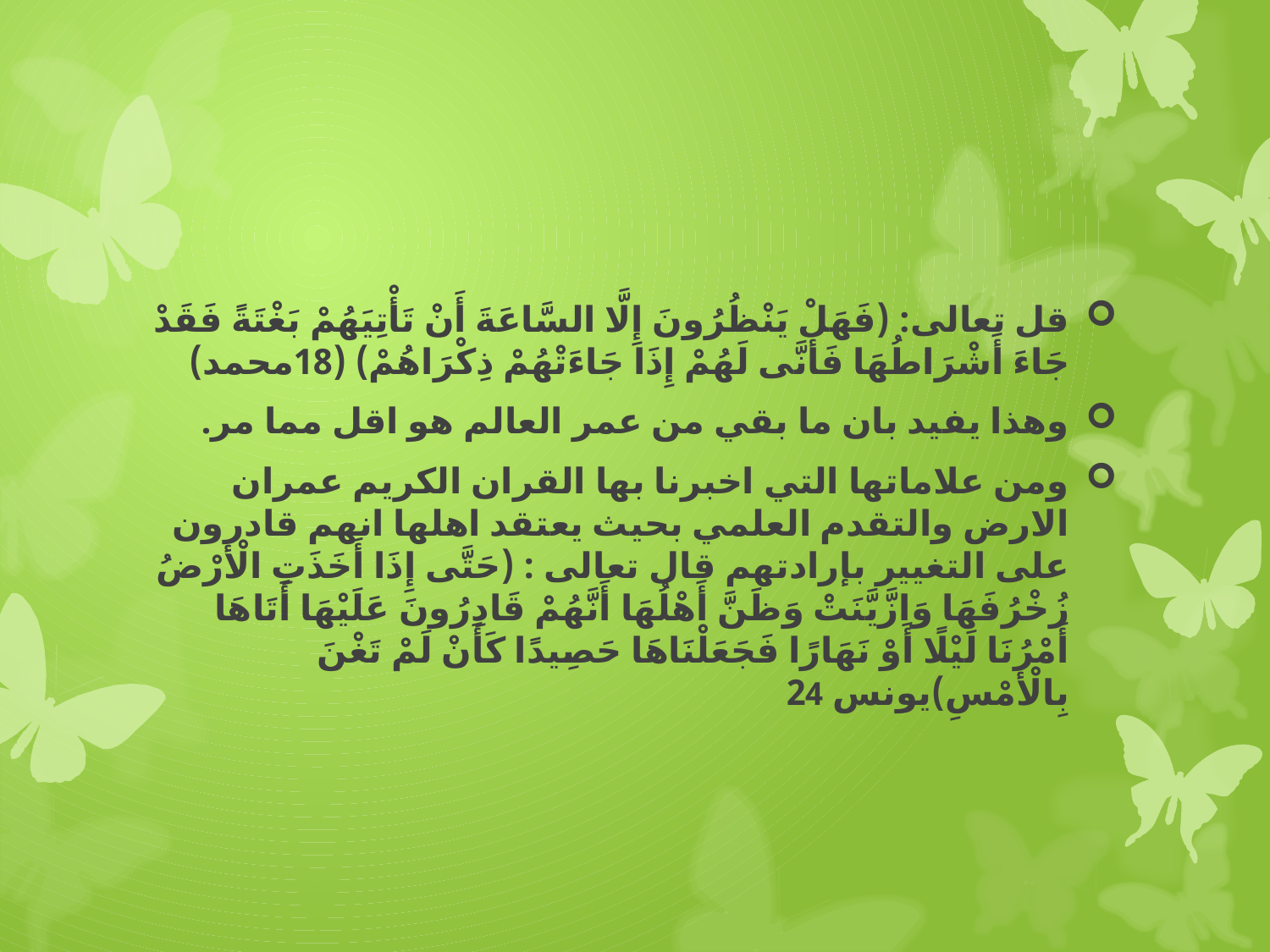

#
قل تعالى: (فَهَلْ يَنْظُرُونَ إِلَّا السَّاعَةَ أَنْ تَأْتِيَهُمْ بَغْتَةً فَقَدْ جَاءَ أَشْرَاطُهَا فَأَنَّى لَهُمْ إِذَا جَاءَتْهُمْ ذِكْرَاهُمْ) (18محمد)
وهذا يفيد بان ما بقي من عمر العالم هو اقل مما مر.
ومن علاماتها التي اخبرنا بها القران الكريم عمران الارض والتقدم العلمي بحيث يعتقد اهلها انهم قادرون على التغيير بإرادتهم قال تعالى : (حَتَّى إِذَا أَخَذَتِ الْأَرْضُ زُخْرُفَهَا وَازَّيَّنَتْ وَظَنَّ أَهْلُهَا أَنَّهُمْ قَادِرُونَ عَلَيْهَا أَتَاهَا أَمْرُنَا لَيْلًا أَوْ نَهَارًا فَجَعَلْنَاهَا حَصِيدًا كَأَنْ لَمْ تَغْنَ بِالْأَمْسِ)يونس 24